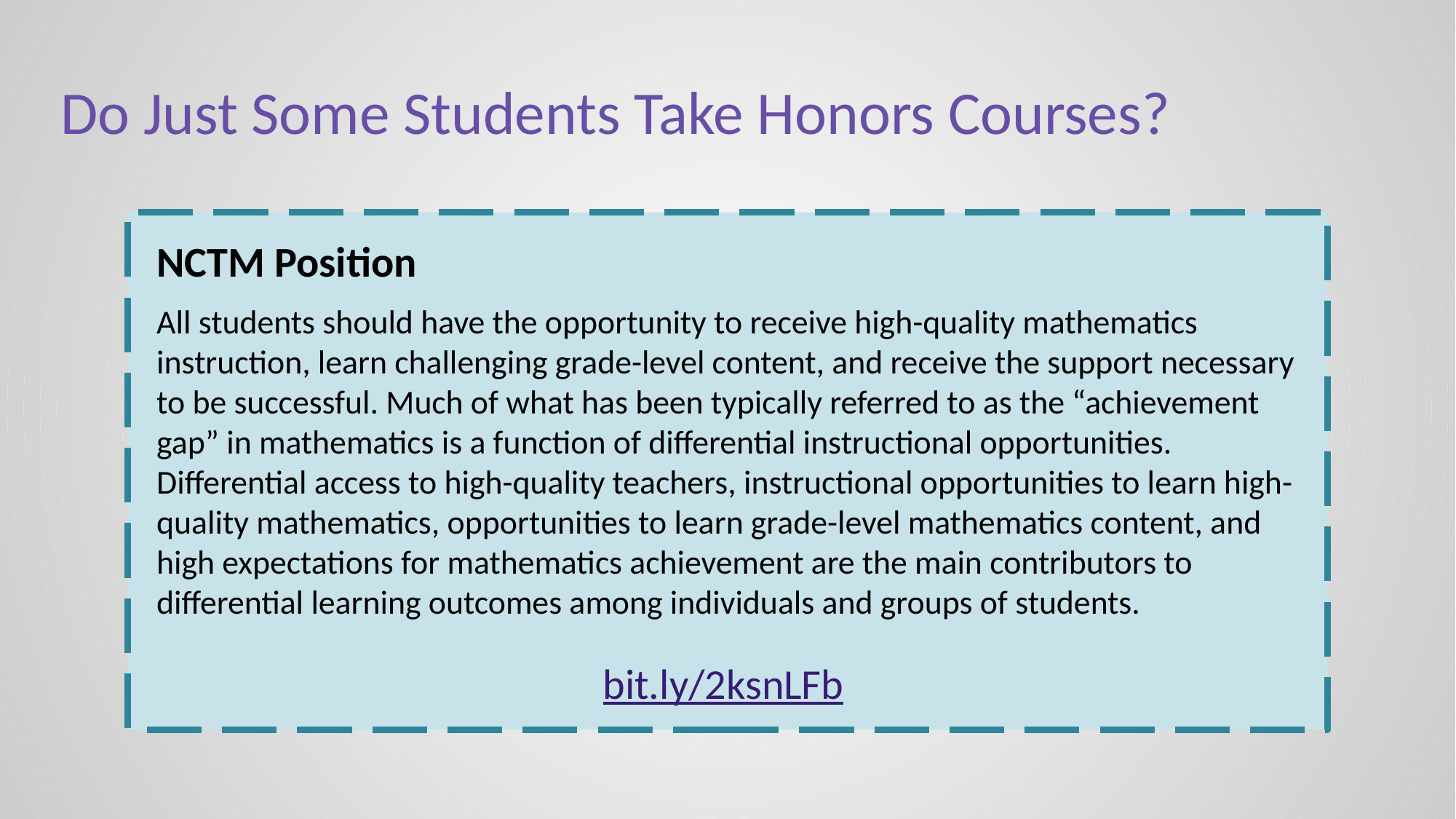

# Do Just Some Students Take Honors Courses?
NCTM Position
All students should have the opportunity to receive high-quality mathematics instruction, learn challenging grade-level content, and receive the support necessary to be successful. Much of what has been typically referred to as the “achievement gap” in mathematics is a function of differential instructional opportunities. Differential access to high-quality teachers, instructional opportunities to learn high-quality mathematics, opportunities to learn grade-level mathematics content, and high expectations for mathematics achievement are the main contributors to differential learning outcomes among individuals and groups of students.

bit.ly/2ksnLFb